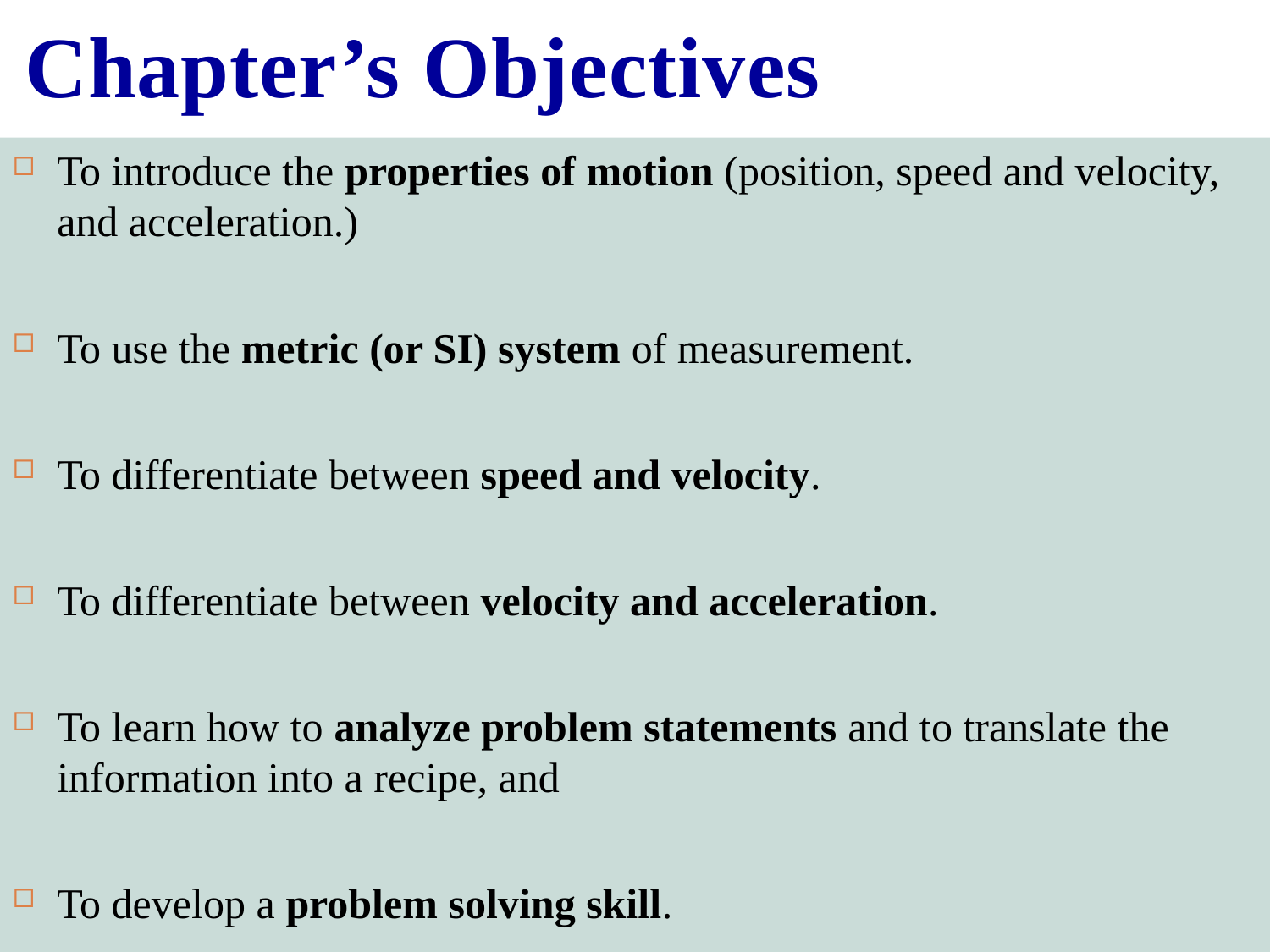

Chapter’s Objectives
To introduce the properties of motion (position, speed and velocity, and acceleration.)

To use the metric (or SI) system of measurement.

To differentiate between speed and velocity.

To differentiate between velocity and acceleration.

To learn how to analyze problem statements and to translate the information into a recipe, and

To develop a problem solving skill.